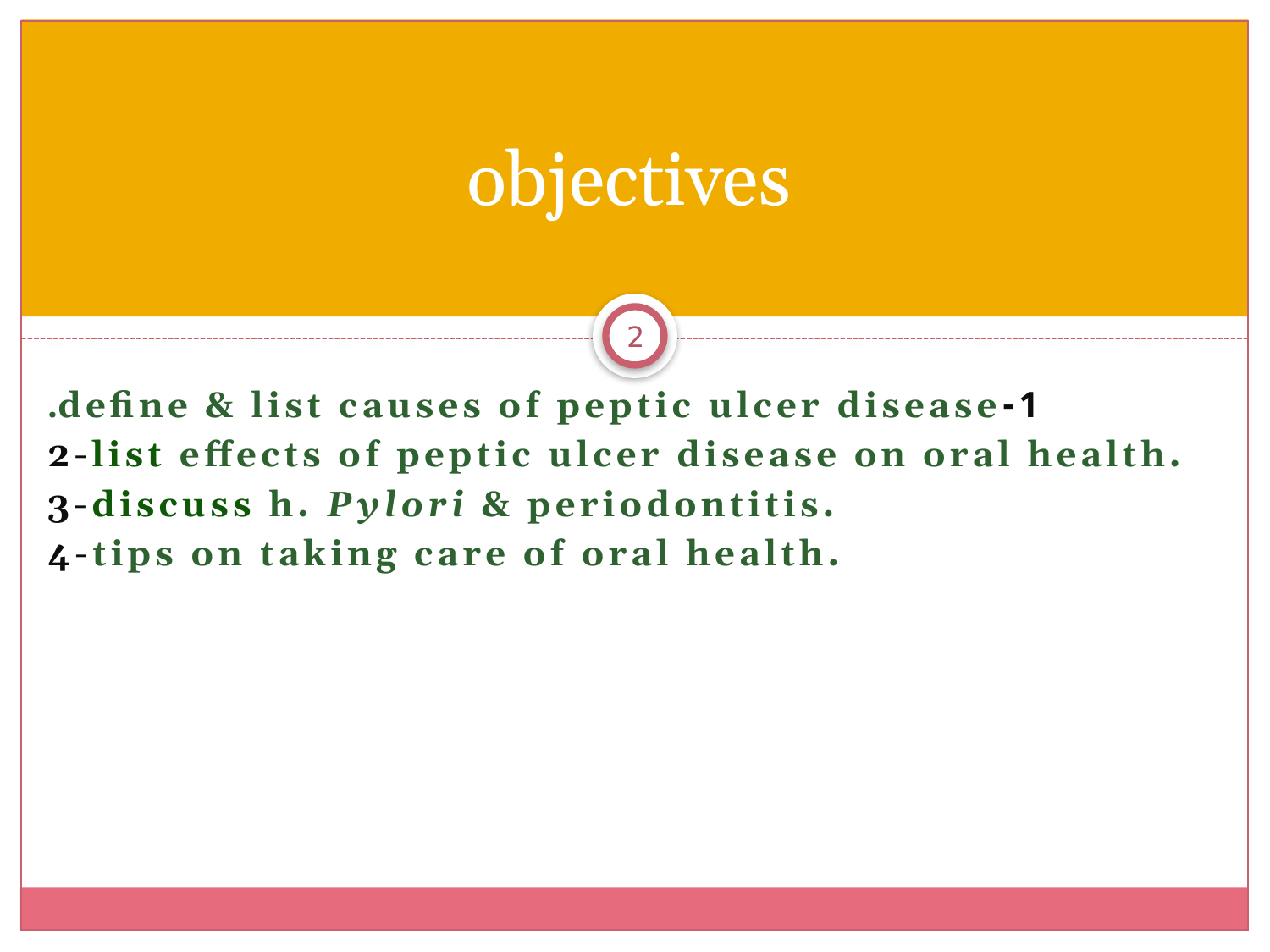

# objectives
2
1-define & list causes of peptic ulcer disease.
2-list effects of peptic ulcer disease on oral health.
3-discuss h. Pylori & periodontitis.
4-tips on taking care of oral health.